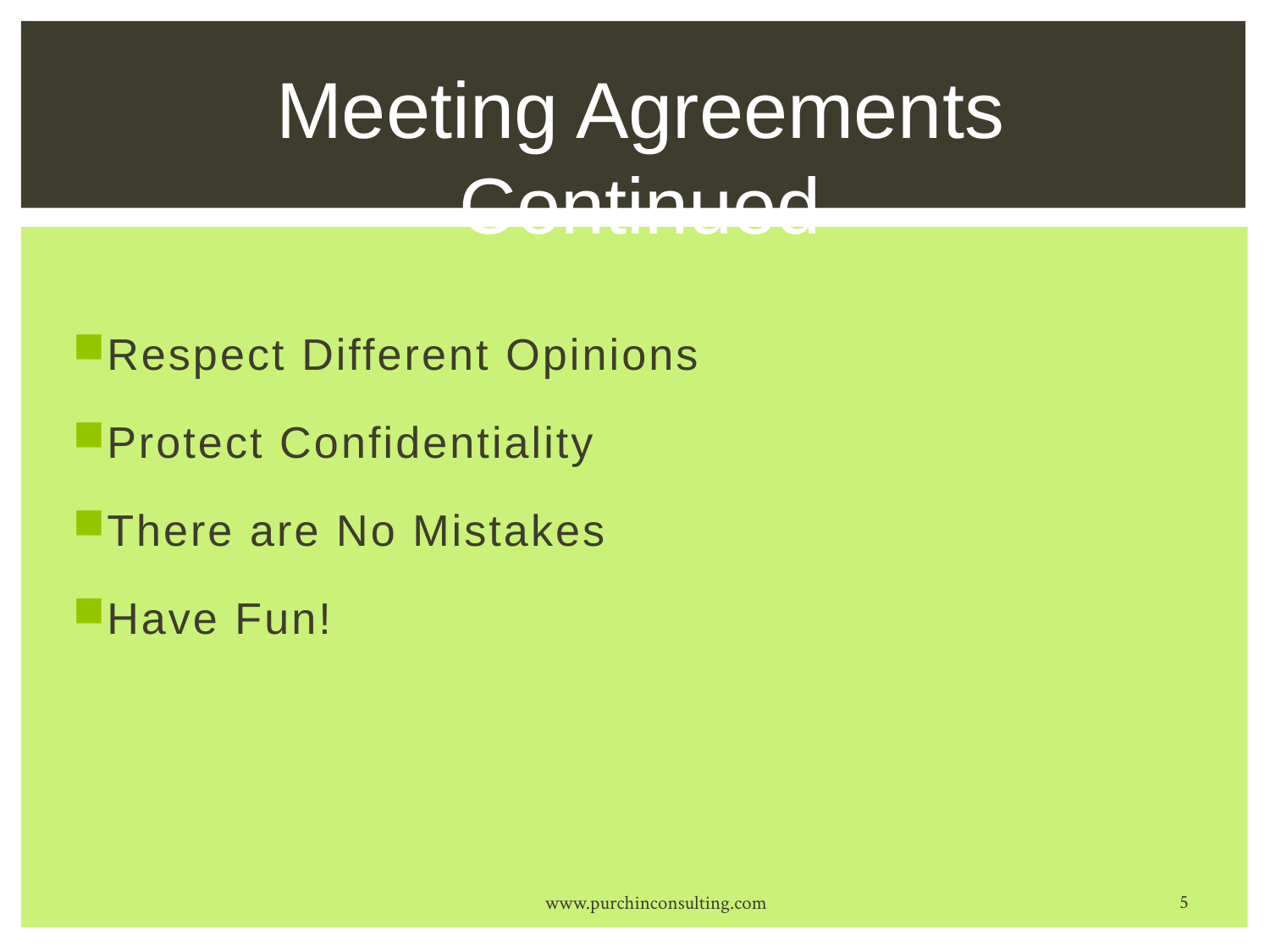

Meeting Agreements Continued
Respect Different Opinions
Protect Confidentiality
There are No Mistakes
Have Fun!
5
www.purchinconsulting.com